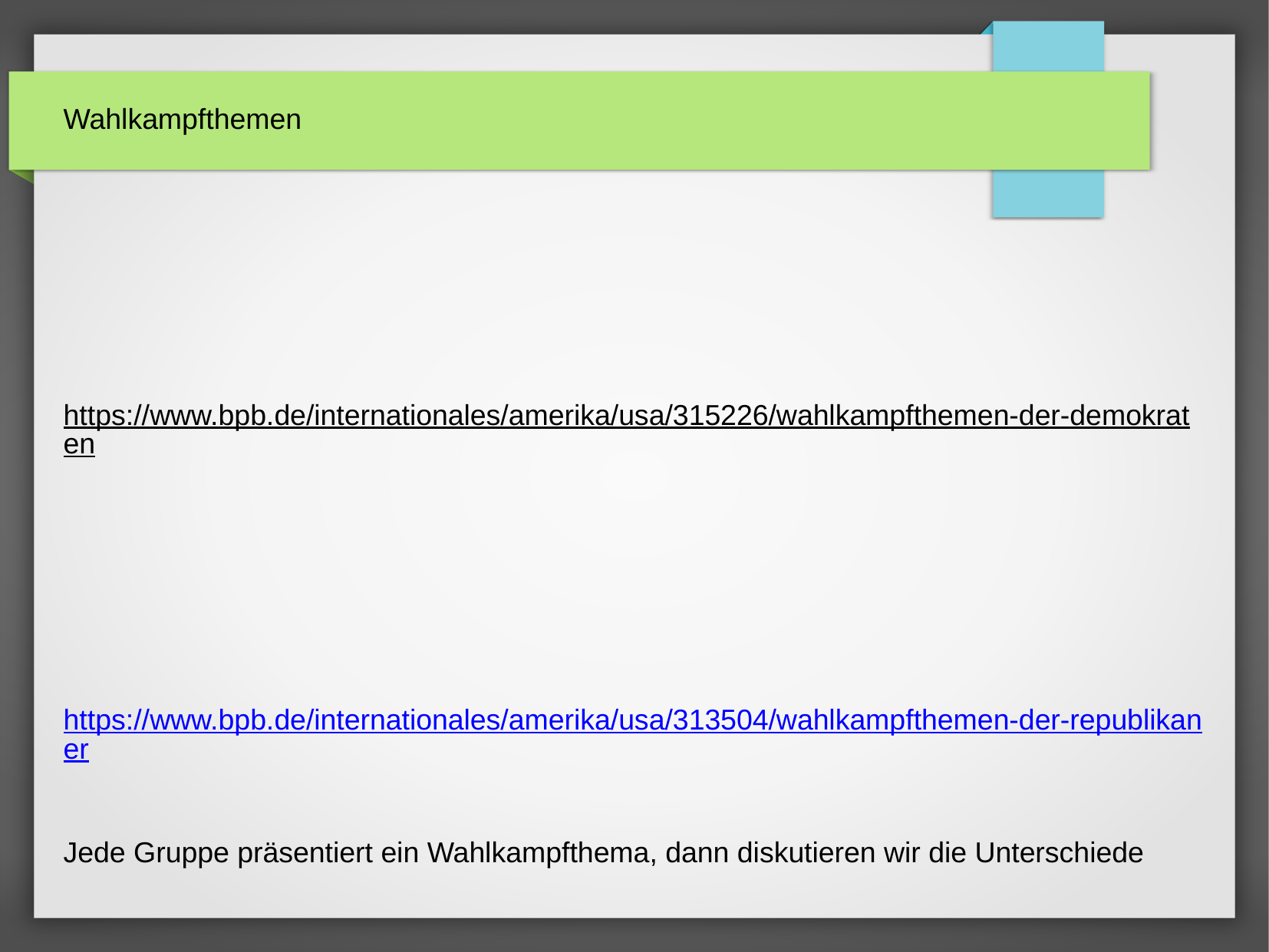

# Wahlkampfthemen
https://www.bpb.de/internationales/amerika/usa/315226/wahlkampfthemen-der-demokraten

https://www.bpb.de/internationales/amerika/usa/313504/wahlkampfthemen-der-republikaner

Jede Gruppe präsentiert ein Wahlkampfthema, dann diskutieren wir die Unterschiede